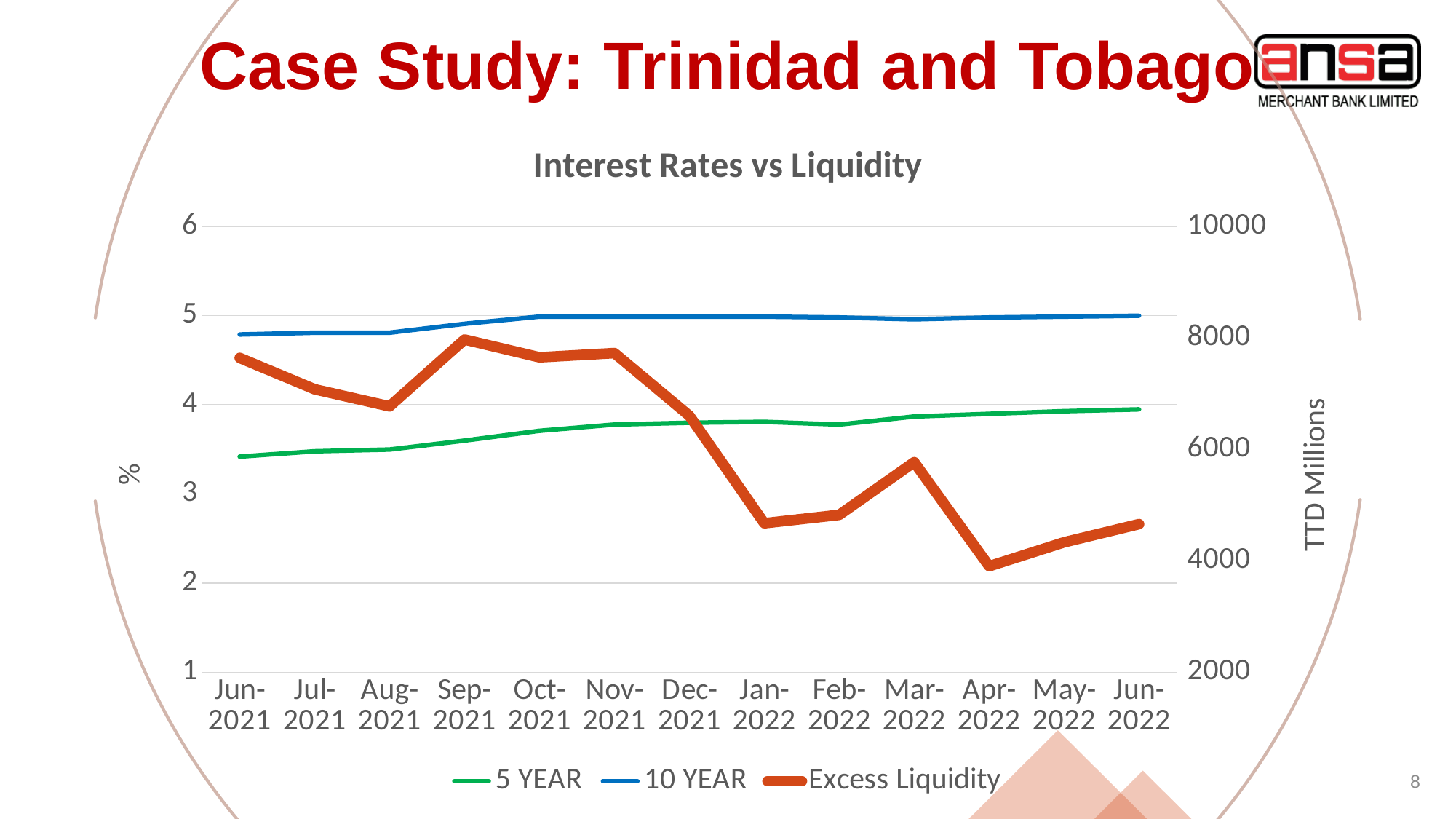

Case Study: Trinidad and Tobago

### Chart: Interest Rates vs Liquidity

| Category | 5 YEAR | 10 YEAR | Excess Liquidity |
|---|---|---|---|
| Jun-2021 | 3.42 | 4.79 | 7642.9 |
| Jul-2021 | 3.48 | 4.81 | 7080.4 |
| Aug-2021 | 3.5 | 4.81 | 6774.3 |
| Sep-2021 | 3.6 | 4.91 | 7973.2 |
| Oct-2021 | 3.71 | 4.99 | 7654.1 |
| Nov-2021 | 3.78 | 4.99 | 7729.7 |
| Dec-2021 | 3.8 | 4.99 | 6604.3 |
| Jan-2022 | 3.81 | 4.99 | 4675.9 |
| Feb-2022 | 3.78 | 4.98 | 4826.9 |
| Mar-2022 | 3.87 | 4.96 | 5771.6 |
| Apr-2022 | 3.9 | 4.98 | 3905.1 |
| May-2022 | 3.93 | 4.99 | 4334.1 |
| Jun-2022 | 3.95 | 5.0 | 4660.3 |
8